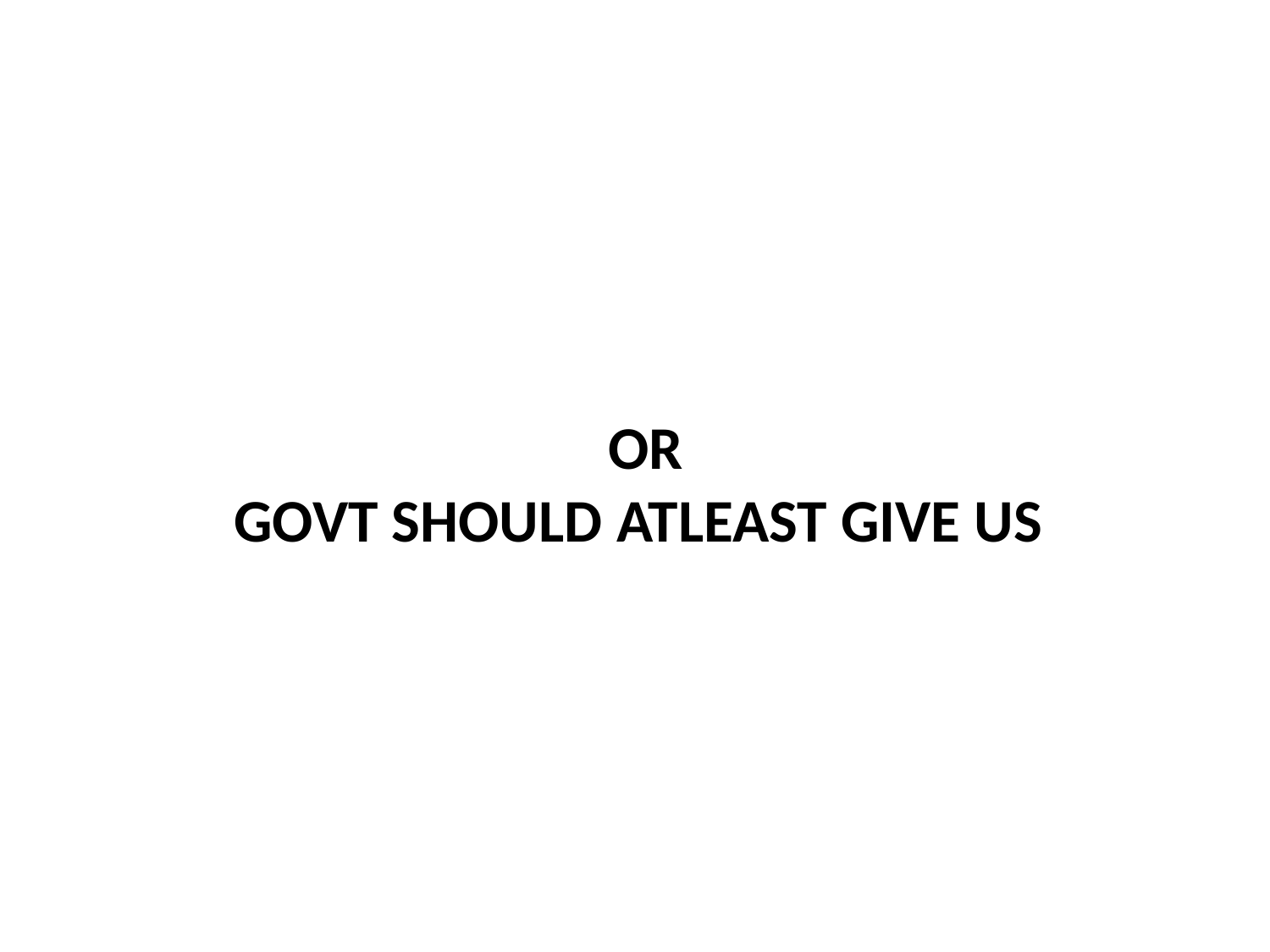

# OR GOVT SHOULD ATLEAST GIVE US